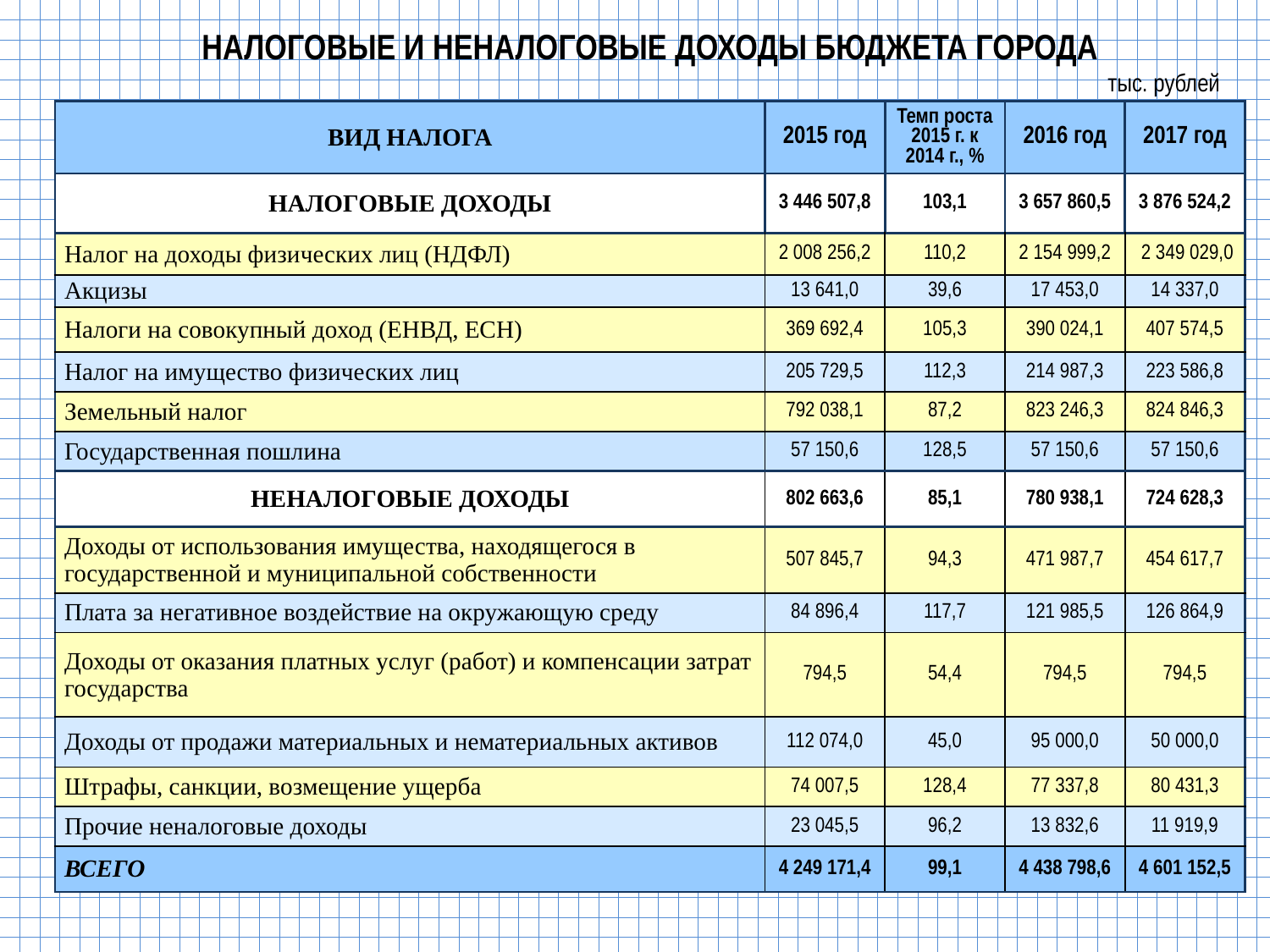

# НАЛОГОВЫЕ И НЕНАЛОГОВЫЕ ДОХОДЫ БЮДЖЕТА ГОРОДА
тыс. рублей
| Вид налога | 2015 год | Темп роста 2015 г. к 2014 г., % | 2016 год | 2017 год |
| --- | --- | --- | --- | --- |
| Налоговые доходы | 3 446 507,8 | 103,1 | 3 657 860,5 | 3 876 524,2 |
| Налог на доходы физических лиц (НДФЛ) | 2 008 256,2 | 110,2 | 2 154 999,2 | 2 349 029,0 |
| Акцизы | 13 641,0 | 39,6 | 17 453,0 | 14 337,0 |
| Налоги на совокупный доход (ЕНВД, ЕСН) | 369 692,4 | 105,3 | 390 024,1 | 407 574,5 |
| Налог на имущество физических лиц | 205 729,5 | 112,3 | 214 987,3 | 223 586,8 |
| Земельный налог | 792 038,1 | 87,2 | 823 246,3 | 824 846,3 |
| Государственная пошлина | 57 150,6 | 128,5 | 57 150,6 | 57 150,6 |
| Неналоговые доходы | 802 663,6 | 85,1 | 780 938,1 | 724 628,3 |
| Доходы от использования имущества, находящегося в государственной и муниципальной собственности | 507 845,7 | 94,3 | 471 987,7 | 454 617,7 |
| Плата за негативное воздействие на окружающую среду | 84 896,4 | 117,7 | 121 985,5 | 126 864,9 |
| Доходы от оказания платных услуг (работ) и компенсации затрат государства | 794,5 | 54,4 | 794,5 | 794,5 |
| Доходы от продажи материальных и нематериальных активов | 112 074,0 | 45,0 | 95 000,0 | 50 000,0 |
| Штрафы, санкции, возмещение ущерба | 74 007,5 | 128,4 | 77 337,8 | 80 431,3 |
| Прочие неналоговые доходы | 23 045,5 | 96,2 | 13 832,6 | 11 919,9 |
| ВСЕГО | 4 249 171,4 | 99,1 | 4 438 798,6 | 4 601 152,5 |